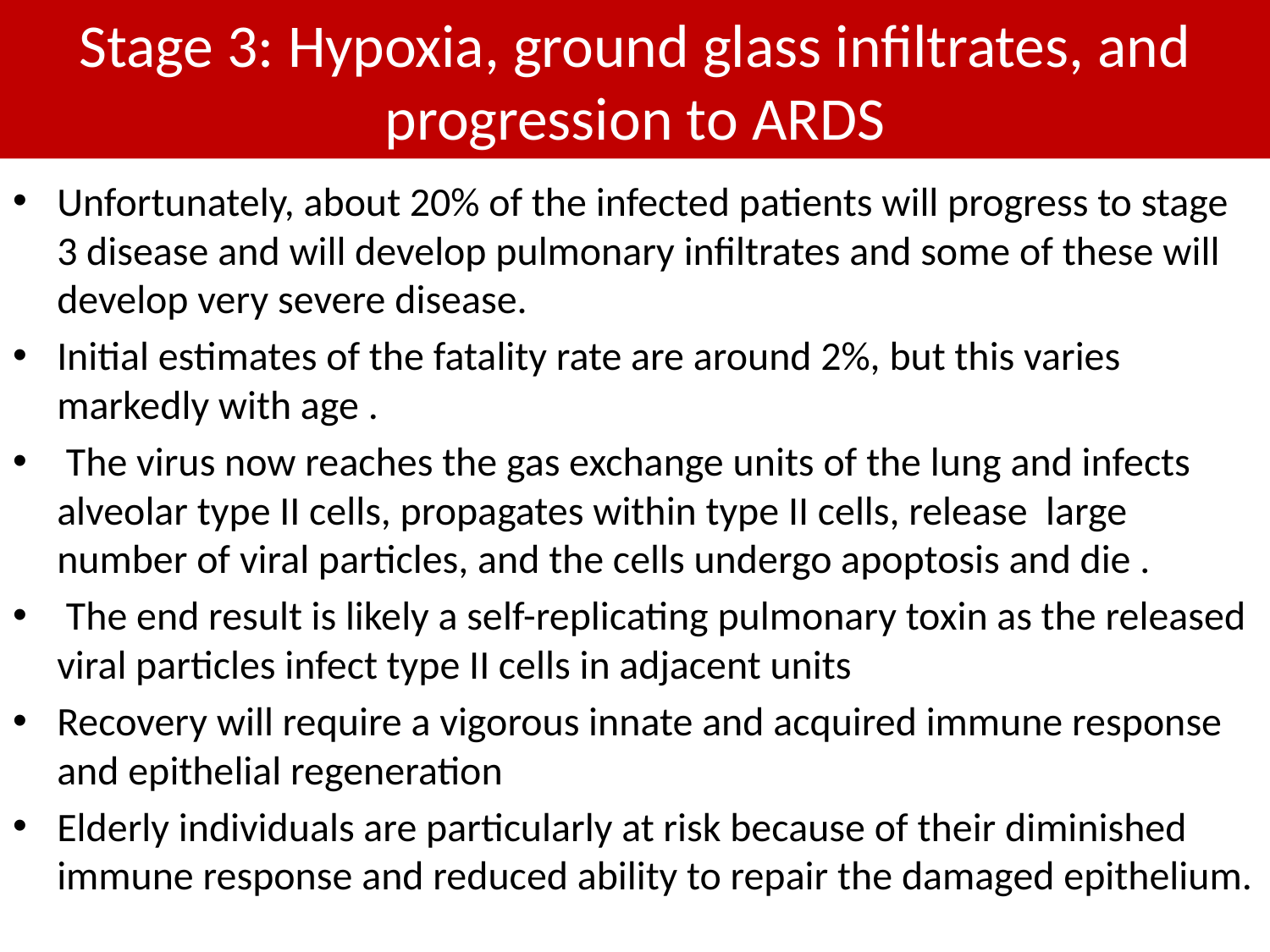

Stage 3: Hypoxia, ground glass infiltrates, and progression to ARDS
Unfortunately, about 20% of the infected patients will progress to stage 3 disease and will develop pulmonary infiltrates and some of these will develop very severe disease.
Initial estimates of the fatality rate are around 2%, but this varies markedly with age .
 The virus now reaches the gas exchange units of the lung and infects alveolar type II cells, propagates within type II cells, release  large number of viral particles, and the cells undergo apoptosis and die .
 The end result is likely a self-replicating pulmonary toxin as the released viral particles infect type II cells in adjacent units
Recovery will require a vigorous innate and acquired immune response and epithelial regeneration
Elderly individuals are particularly at risk because of their diminished immune response and reduced ability to repair the damaged epithelium.